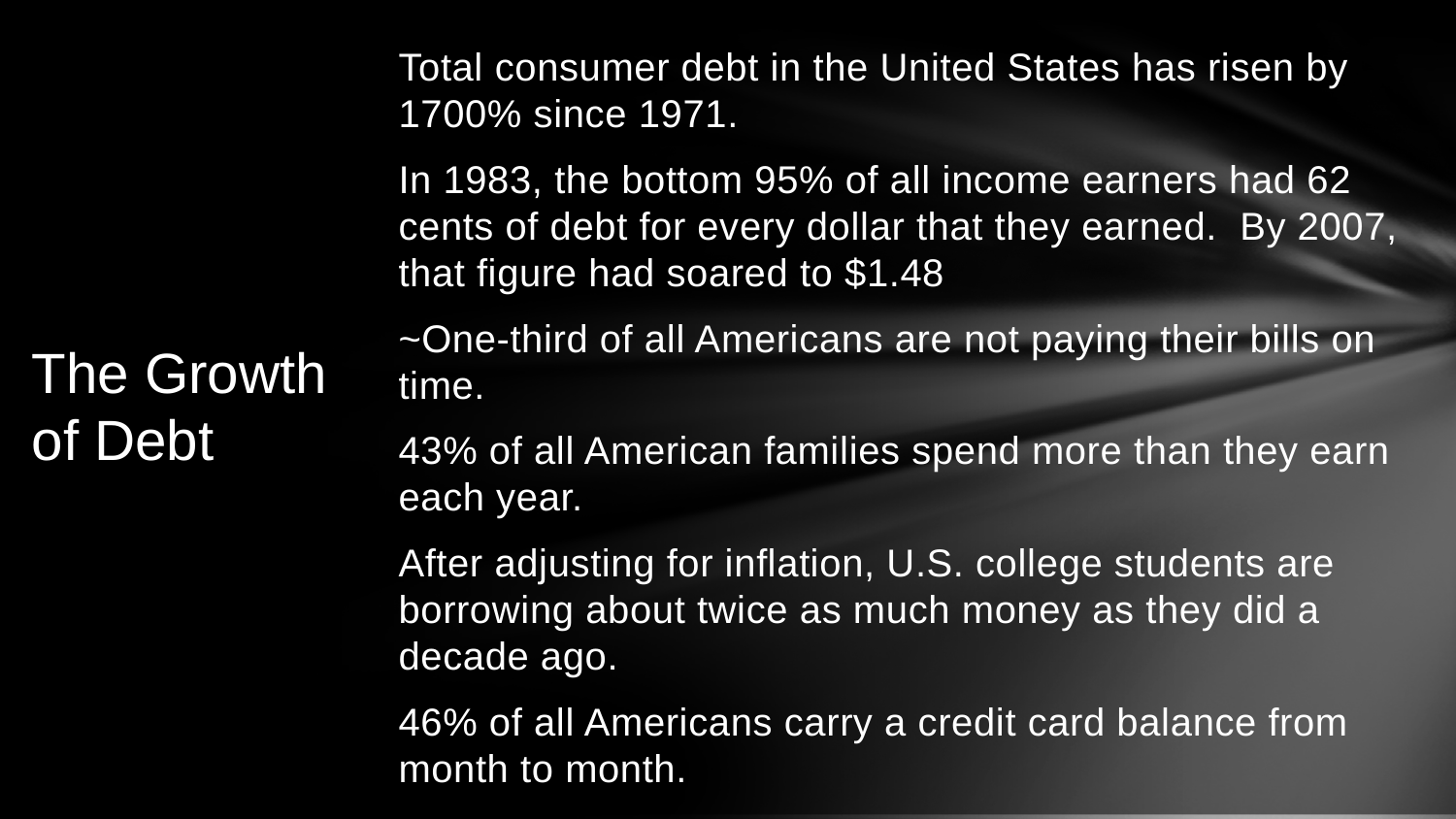

Total consumer debt in the United States has risen by 1700% since 1971.
In 1983, the bottom 95% of all income earners had 62 cents of debt for every dollar that they earned.  By 2007, that figure had soared to $1.48
~One-third of all Americans are not paying their bills on time.
43% of all American families spend more than they earn each year.
After adjusting for inflation, U.S. college students are borrowing about twice as much money as they did a decade ago.
46% of all Americans carry a credit card balance from month to month.
# The Growth of Debt